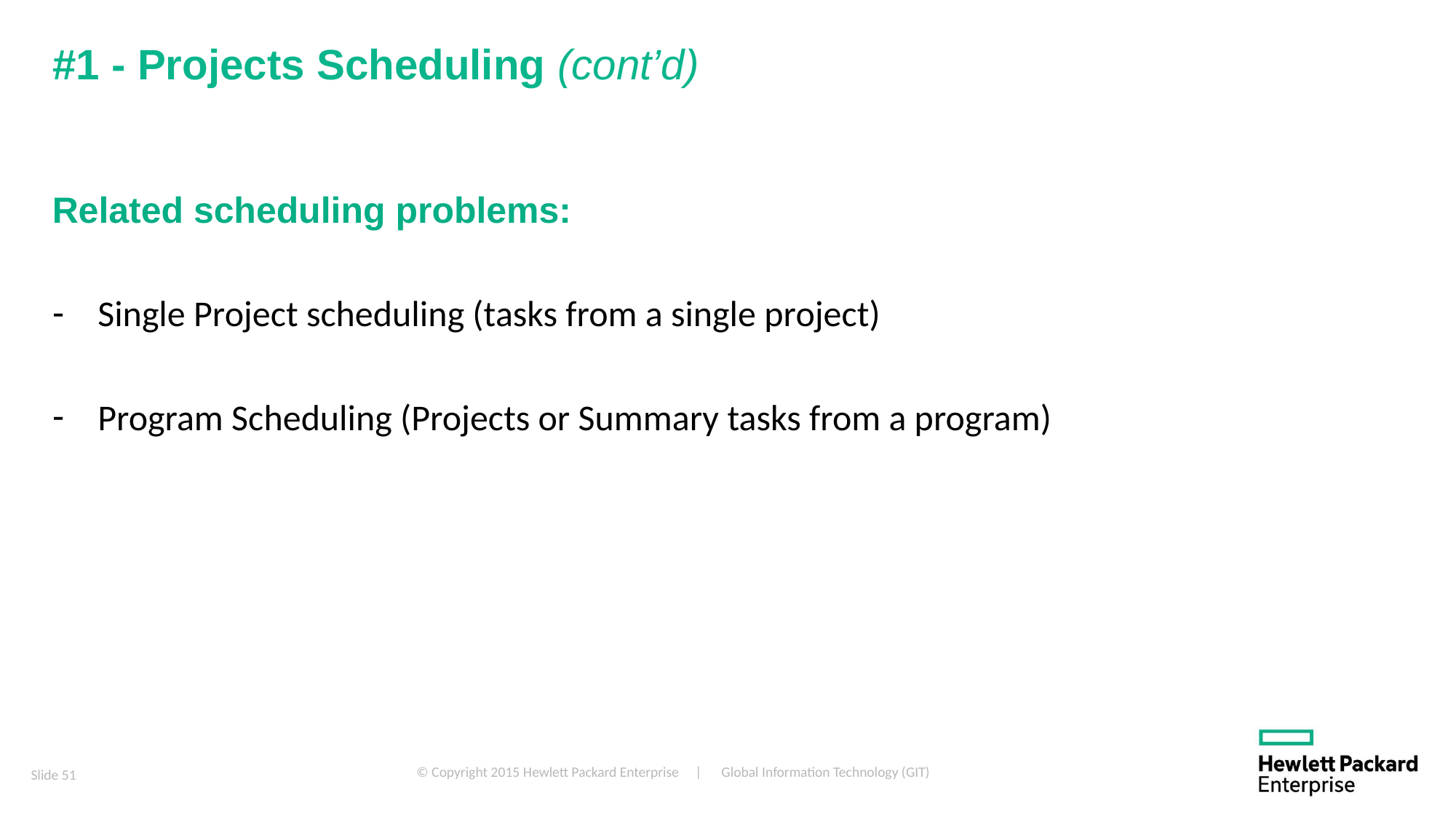

# #1 - Projects Scheduling (cont’d)

Related scheduling problems:

Single Project scheduling (tasks from a single project)

Program Scheduling (Projects or Summary tasks from a program)